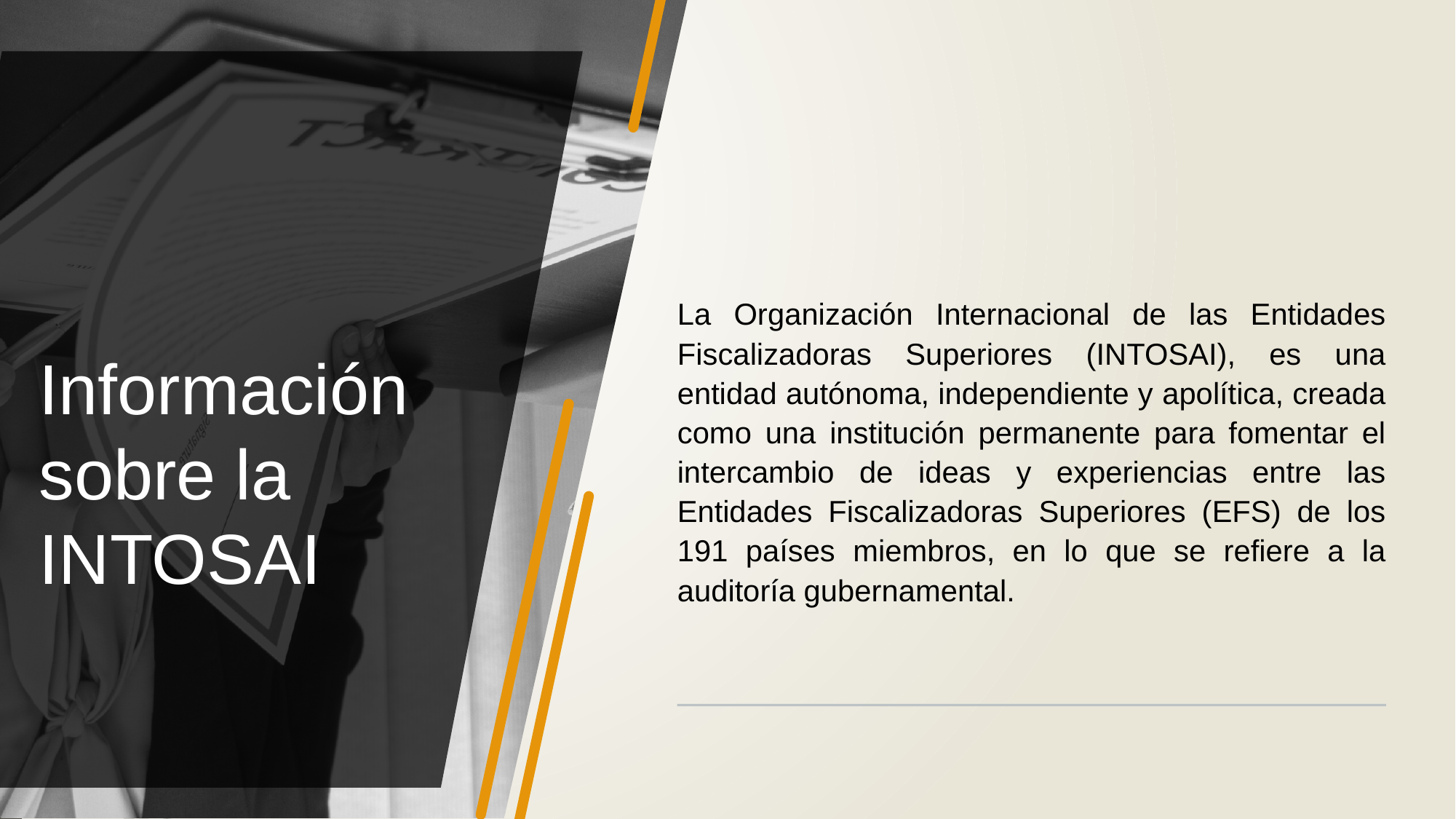

La Organización Internacional de las Entidades Fiscalizadoras Superiores (INTOSAI), es una entidad autónoma, independiente y apolítica, creada como una institución permanente para fomentar el intercambio de ideas y experiencias entre las Entidades Fiscalizadoras Superiores (EFS) de los 191 países miembros, en lo que se refiere a la auditoría gubernamental.
Información sobre la INTOSAI